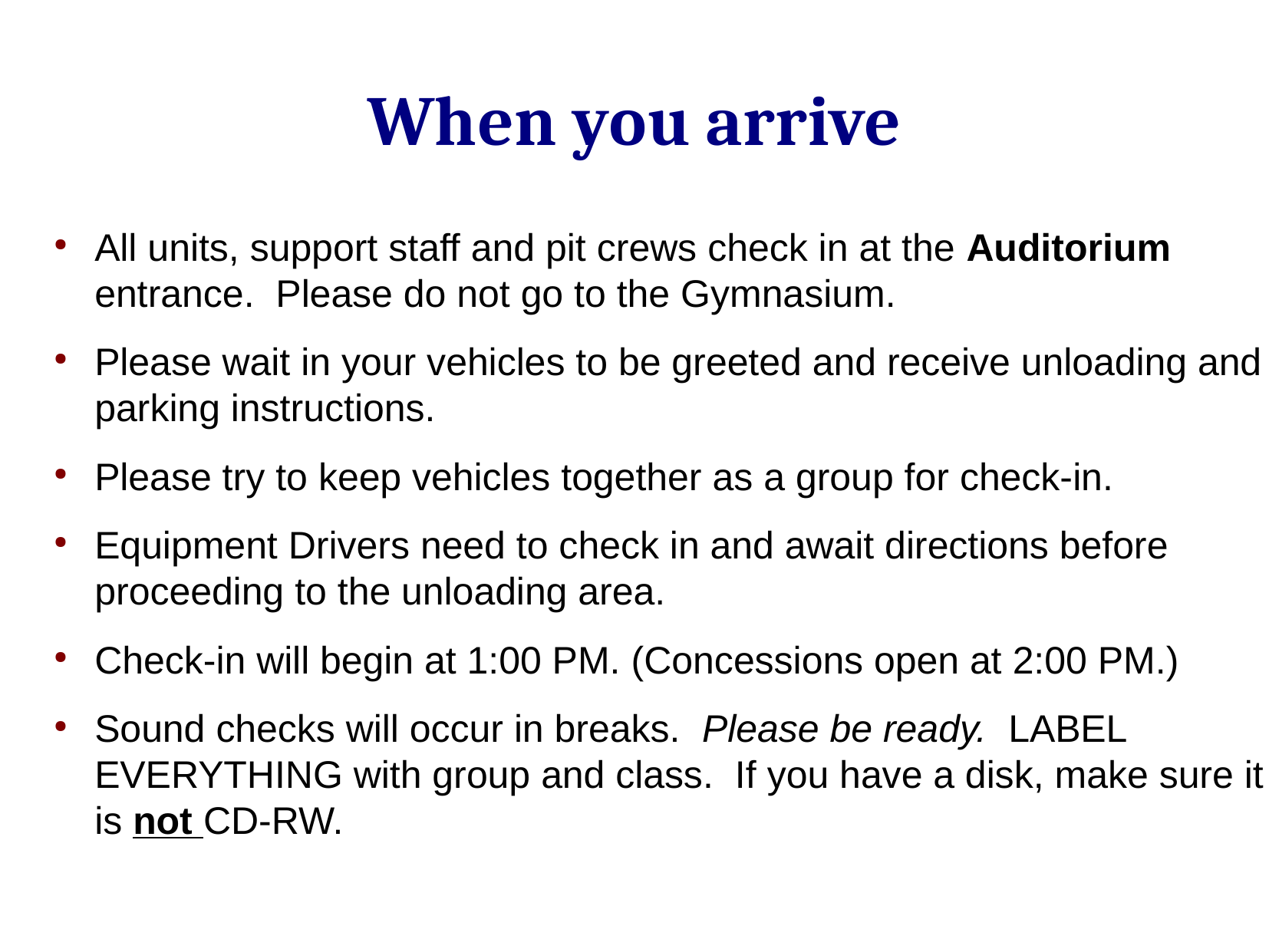

When you arrive
All units, support staff and pit crews check in at the Auditorium entrance.  Please do not go to the Gymnasium.
Please wait in your vehicles to be greeted and receive unloading and parking instructions.
Please try to keep vehicles together as a group for check-in.
Equipment Drivers need to check in and await directions before proceeding to the unloading area.
Check-in will begin at 1:00 PM. (Concessions open at 2:00 PM.)
Sound checks will occur in breaks.  Please be ready.  LABEL EVERYTHING with group and class.  If you have a disk, make sure it is not CD-RW.